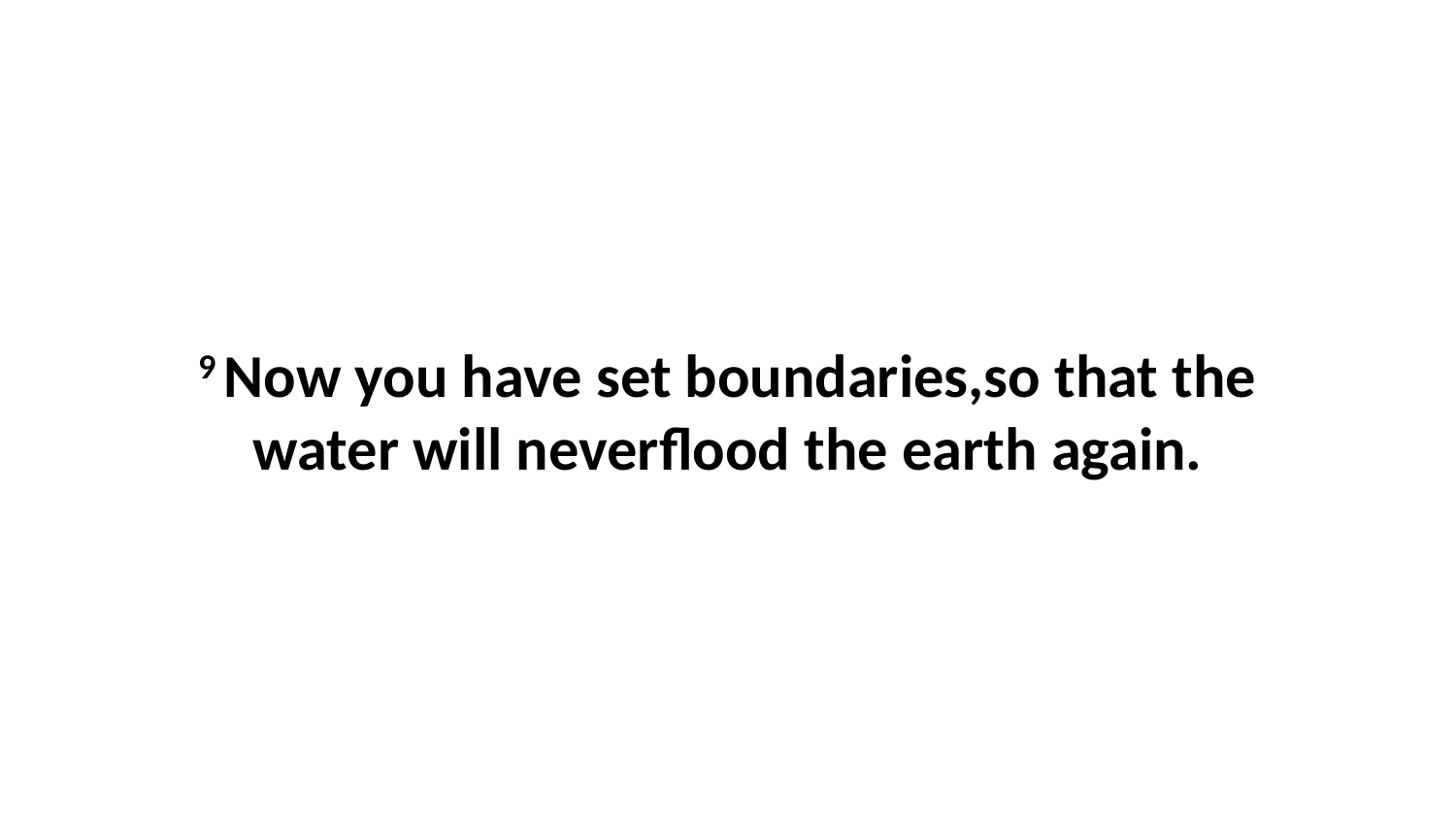

9 Now you have set boundaries,so that the water will neverflood the earth again.